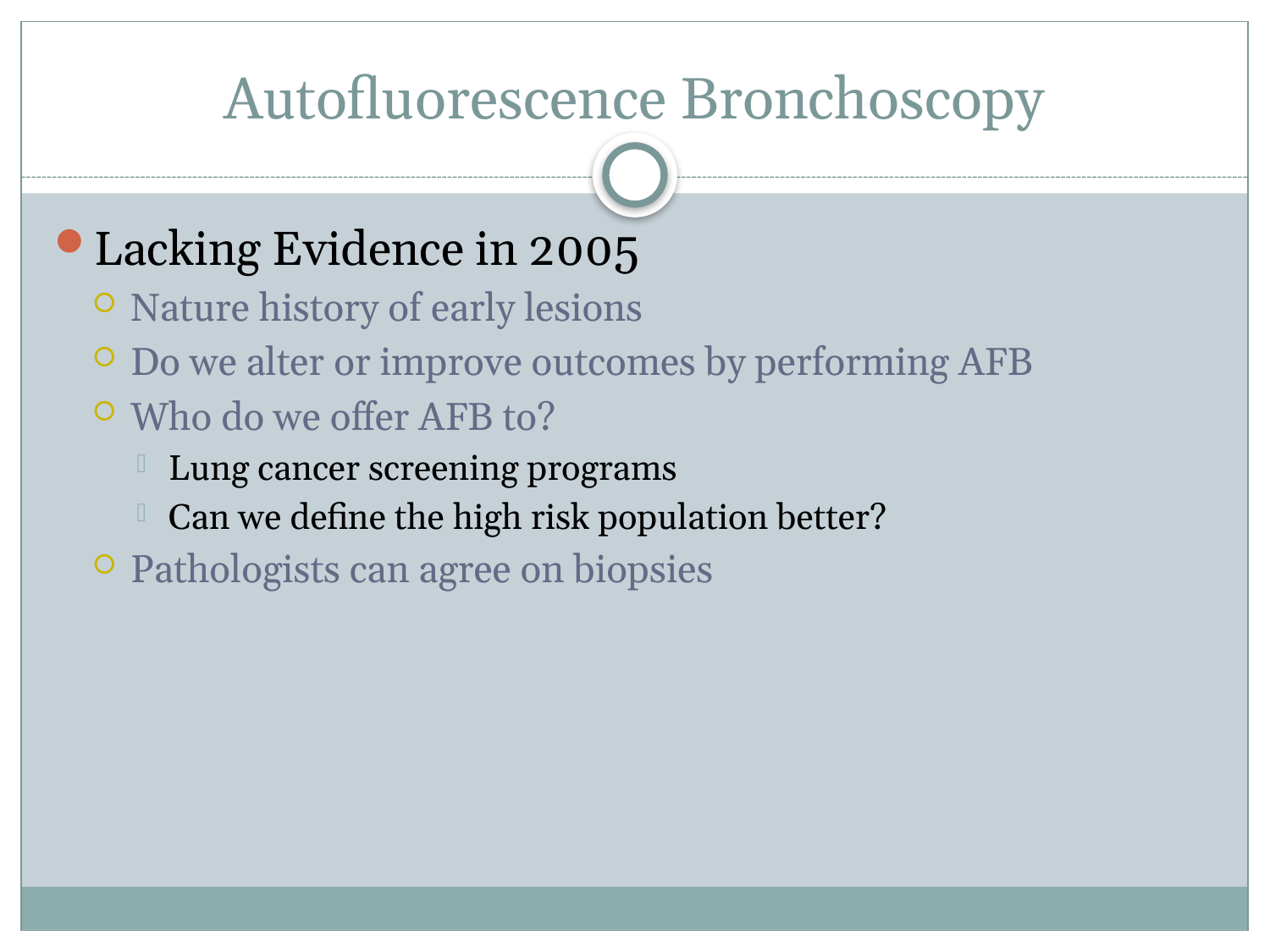

# Autofluorescence Bronchoscopy
Lacking Evidence in 2005
Nature history of early lesions
Do we alter or improve outcomes by performing AFB
Who do we offer AFB to?
Lung cancer screening programs
Can we define the high risk population better?
Pathologists can agree on biopsies